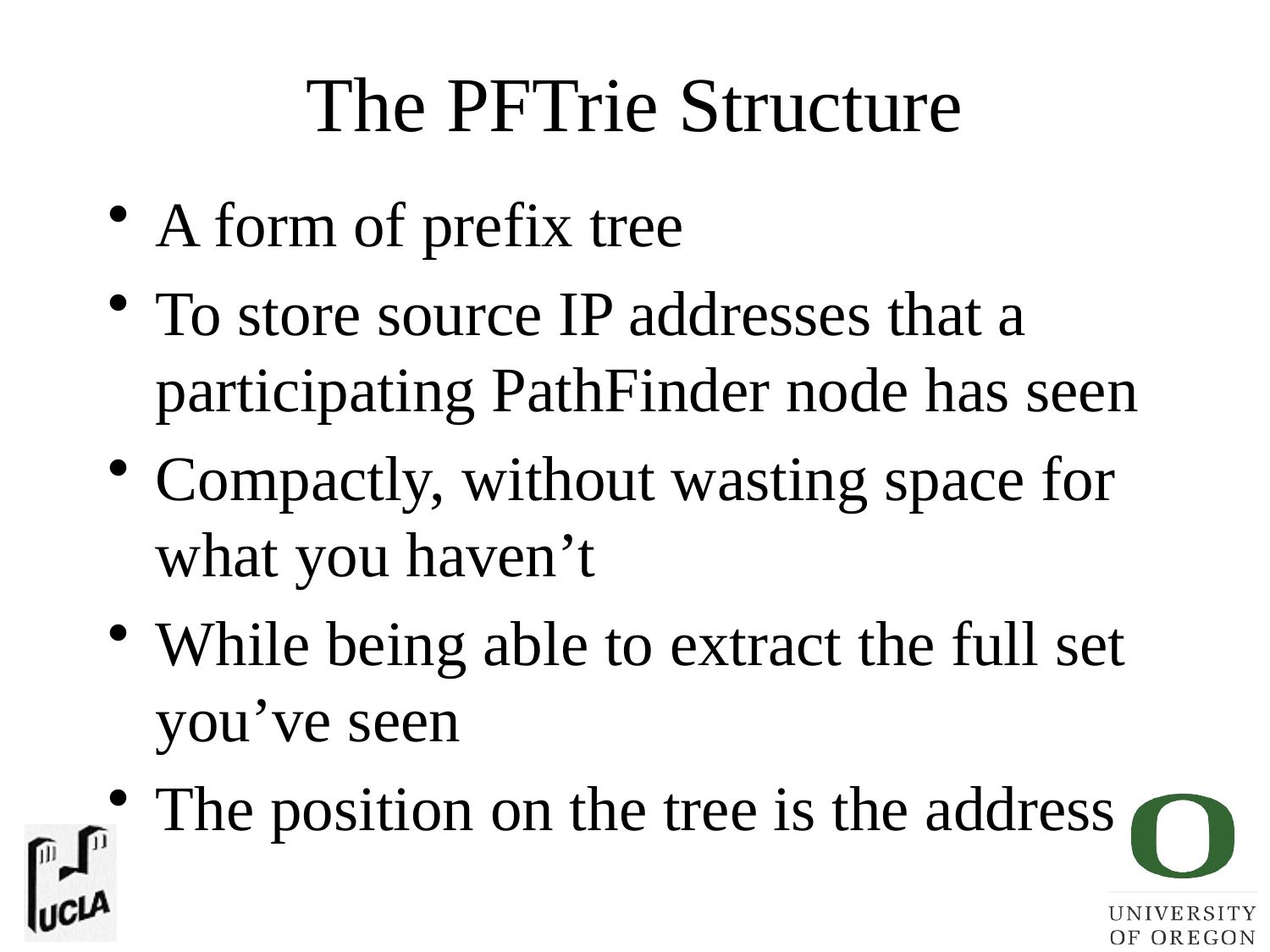

# The PFTrie Structure
A form of prefix tree
To store source IP addresses that a participating PathFinder node has seen
Compactly, without wasting space for what you haven’t
While being able to extract the full set you’ve seen
The position on the tree is the address